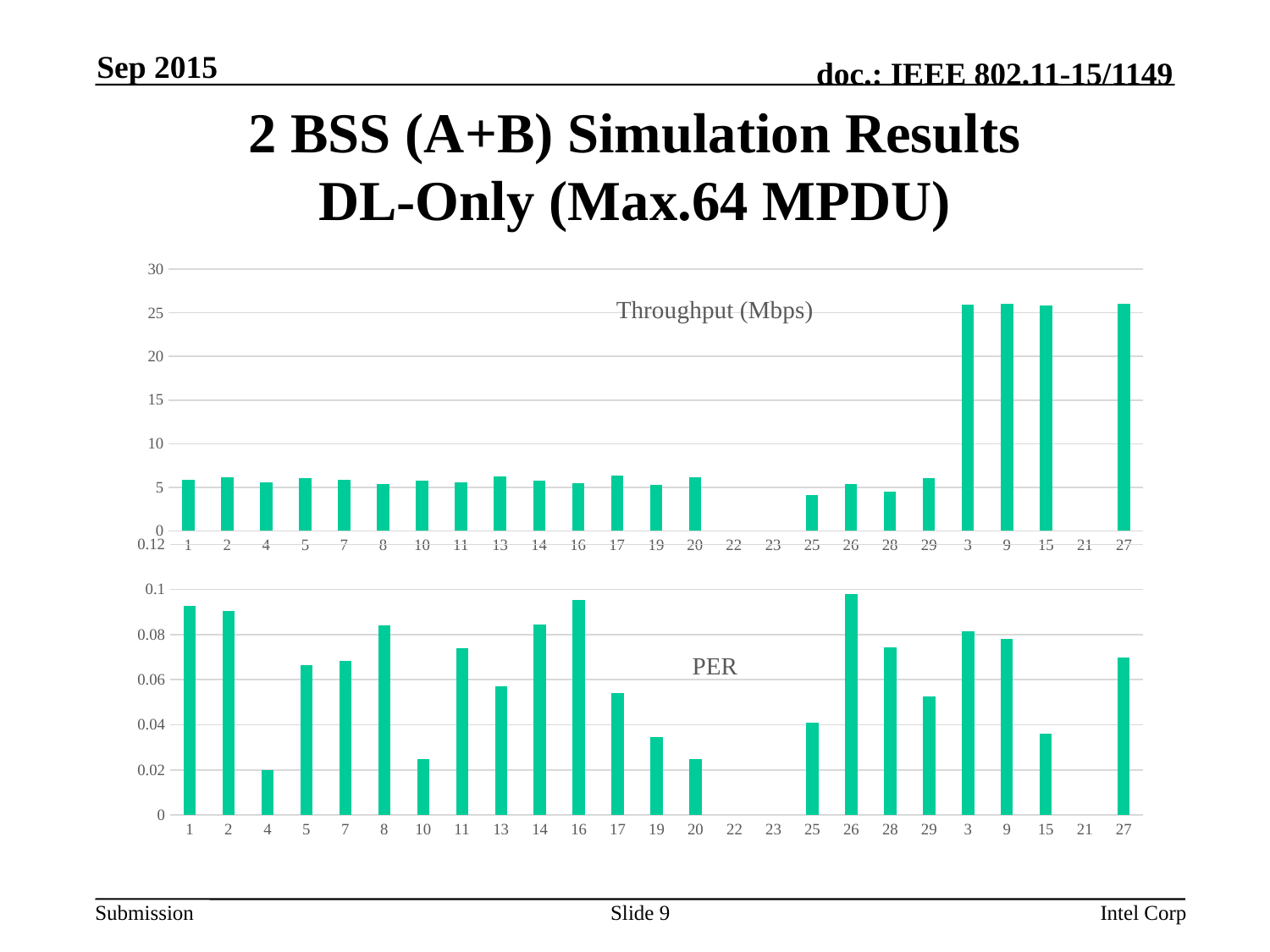

Sep 2015
# 2 BSS (A+B) Simulation Results DL-Only (Max.64 MPDU)

### Chart

| Category |  |
|---|---|
| 1 | 5.9003 |
| 2 | 6.1276 |
| 4 | 5.5794 |
| 5 | 6.014 |
| 7 | 5.8224 |
| 8 | 5.3764 |
| 10 | 5.7633 |
| 11 | 5.59 |
| 13 | 6.2781 |
| 14 | 5.7655 |
| 16 | 5.4688 |
| 17 | 6.314 |
| 19 | 5.2491 |
| 20 | 6.1687 |
| 22 | None |
| 23 | None |
| 25 | 4.0875 |
| 26 | 5.332 |
| 28 | 4.5201 |
| 29 | 6.0169 |
| 3 | 25.9123 |
| 9 | 26.0268 |
| 15 | 25.8215 |
| 21 | None |
| 27 | 26.013 |
Throughput (Mbps)

### Chart

| Category |  |
|---|---|
| 1 | 0.0929 |
| 2 | 0.0905 |
| 4 | 0.0199 |
| 5 | 0.0666 |
| 7 | 0.0685 |
| 8 | 0.0841 |
| 10 | 0.0246 |
| 11 | 0.074 |
| 13 | 0.057 |
| 14 | 0.0845 |
| 16 | 0.0954 |
| 17 | 0.0539 |
| 19 | 0.0344 |
| 20 | 0.0249 |
| 22 | None |
| 23 | None |
| 25 | 0.0409 |
| 26 | 0.0979 |
| 28 | 0.0742 |
| 29 | 0.0525 |
| 3 | 0.0815 |
| 9 | 0.0781 |
| 15 | 0.0359 |
| 21 | None |
| 27 | 0.0698 |
PER
Slide 9
Intel Corp